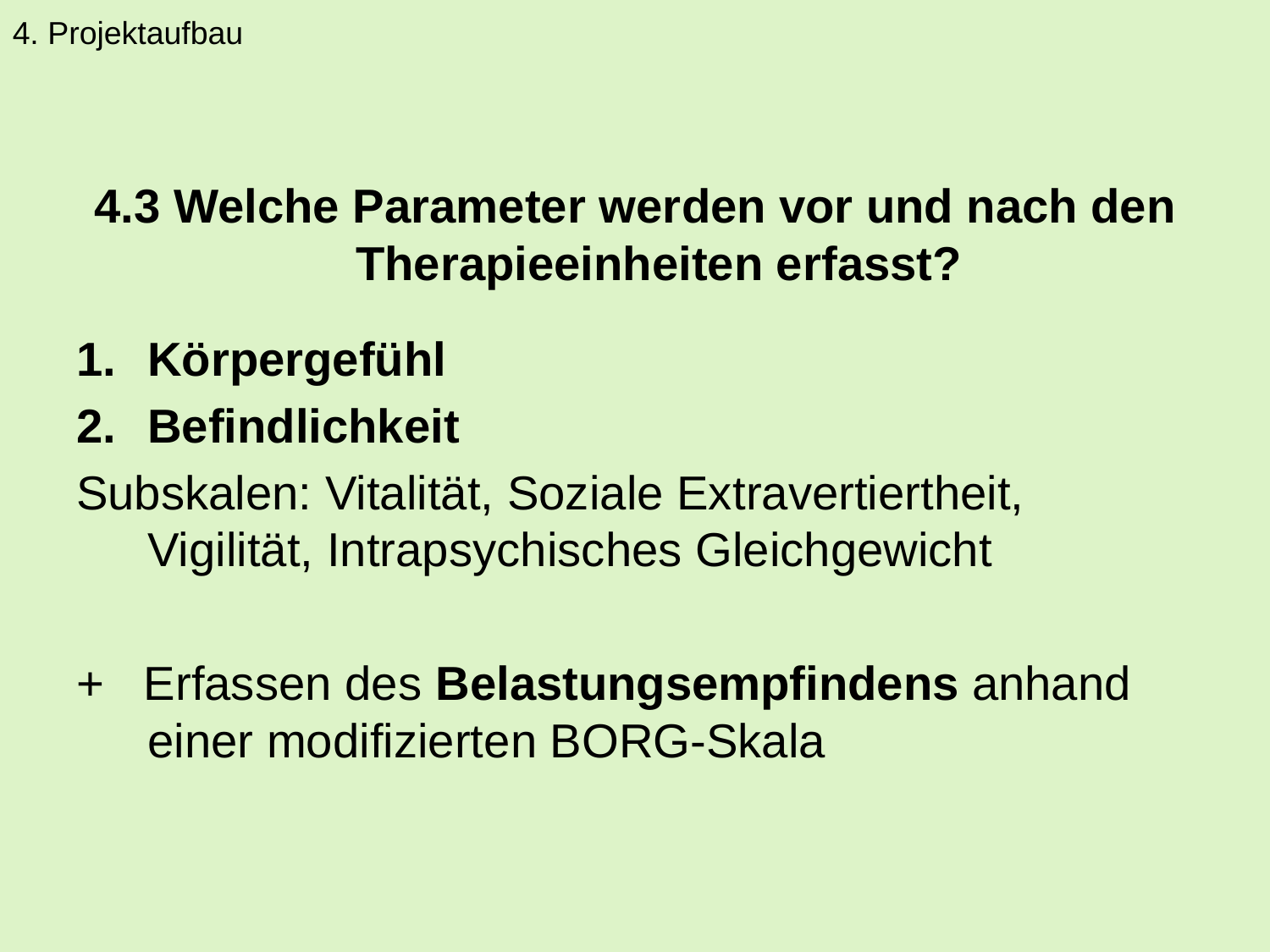

4. Projektaufbau
4.3 Welche Parameter werden vor und nach den Therapieeinheiten erfasst?

Körpergefühl
Befindlichkeit
Subskalen: Vitalität, Soziale Extravertiertheit, Vigilität, Intrapsychisches Gleichgewicht

+   Erfassen des Belastungsempfindens anhand einer modifizierten BORG-Skala